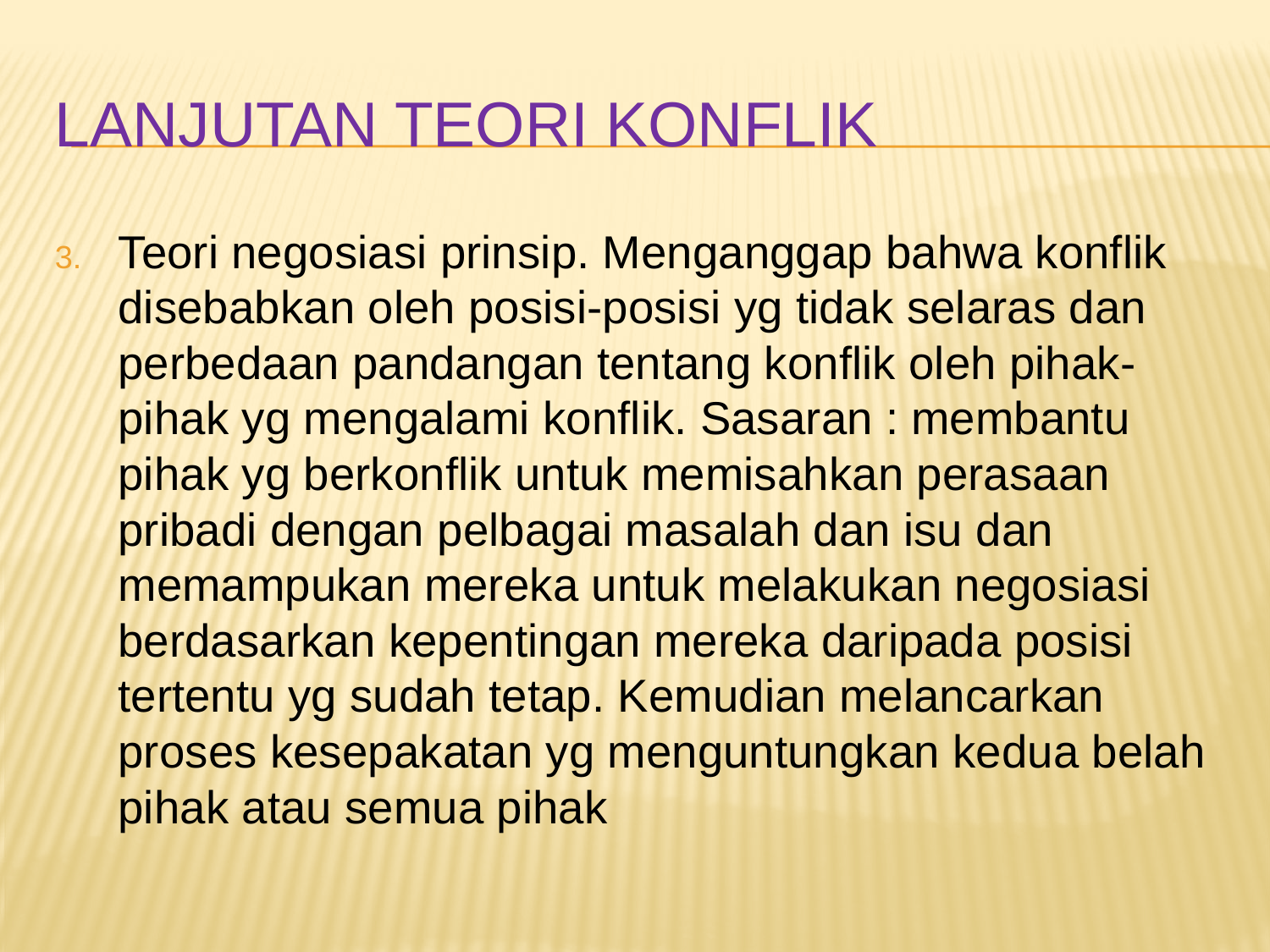

# Lanjutan TEORI KONFLIK
Teori negosiasi prinsip. Menganggap bahwa konflik disebabkan oleh posisi-posisi yg tidak selaras dan perbedaan pandangan tentang konflik oleh pihak-pihak yg mengalami konflik. Sasaran : membantu pihak yg berkonflik untuk memisahkan perasaan pribadi dengan pelbagai masalah dan isu dan memampukan mereka untuk melakukan negosiasi berdasarkan kepentingan mereka daripada posisi tertentu yg sudah tetap. Kemudian melancarkan proses kesepakatan yg menguntungkan kedua belah pihak atau semua pihak